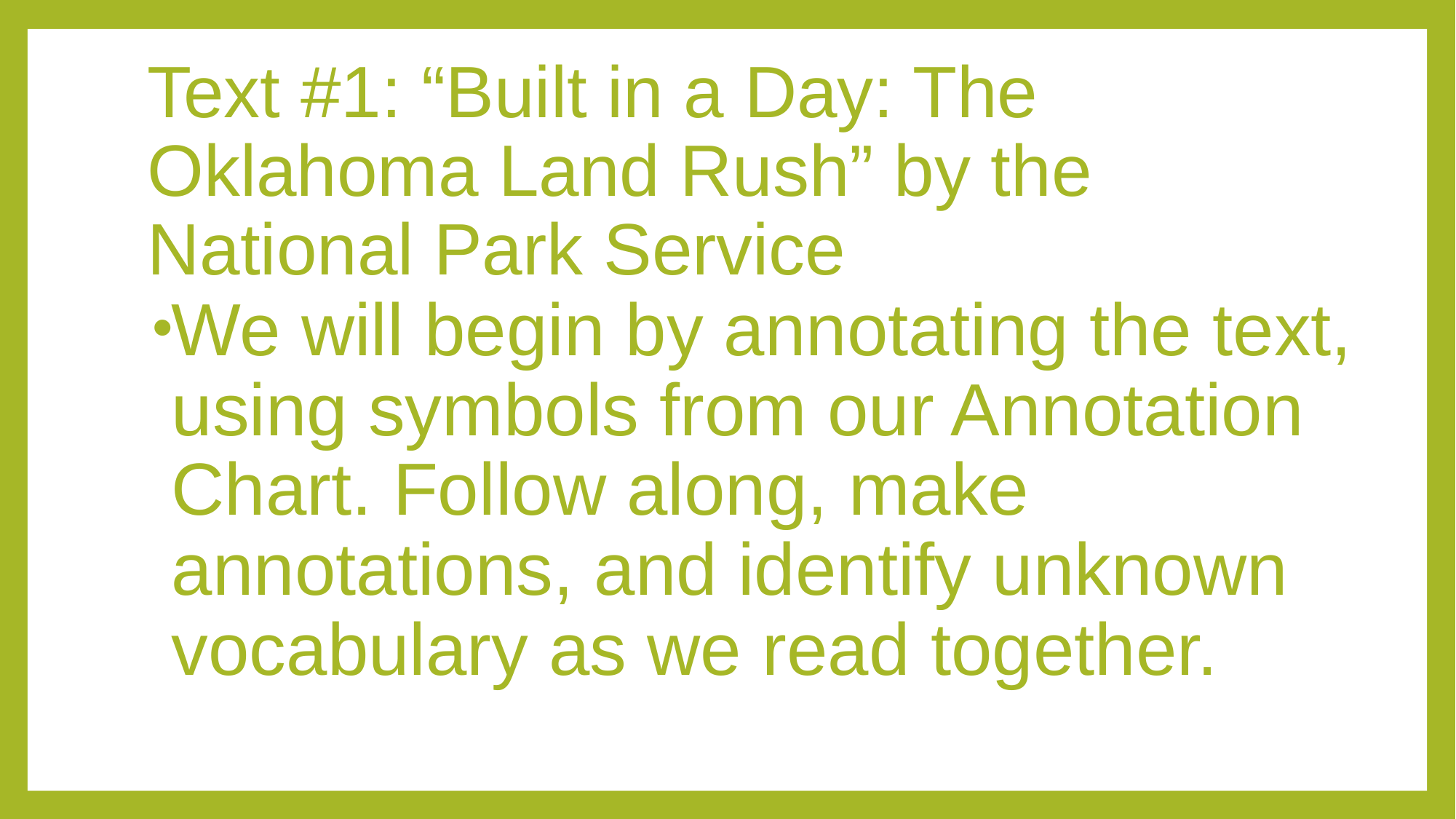

# Text #1: “Built in a Day: The Oklahoma Land Rush” by the National Park Service
We will begin by annotating the text, using symbols from our Annotation Chart. Follow along, make annotations, and identify unknown vocabulary as we read together.